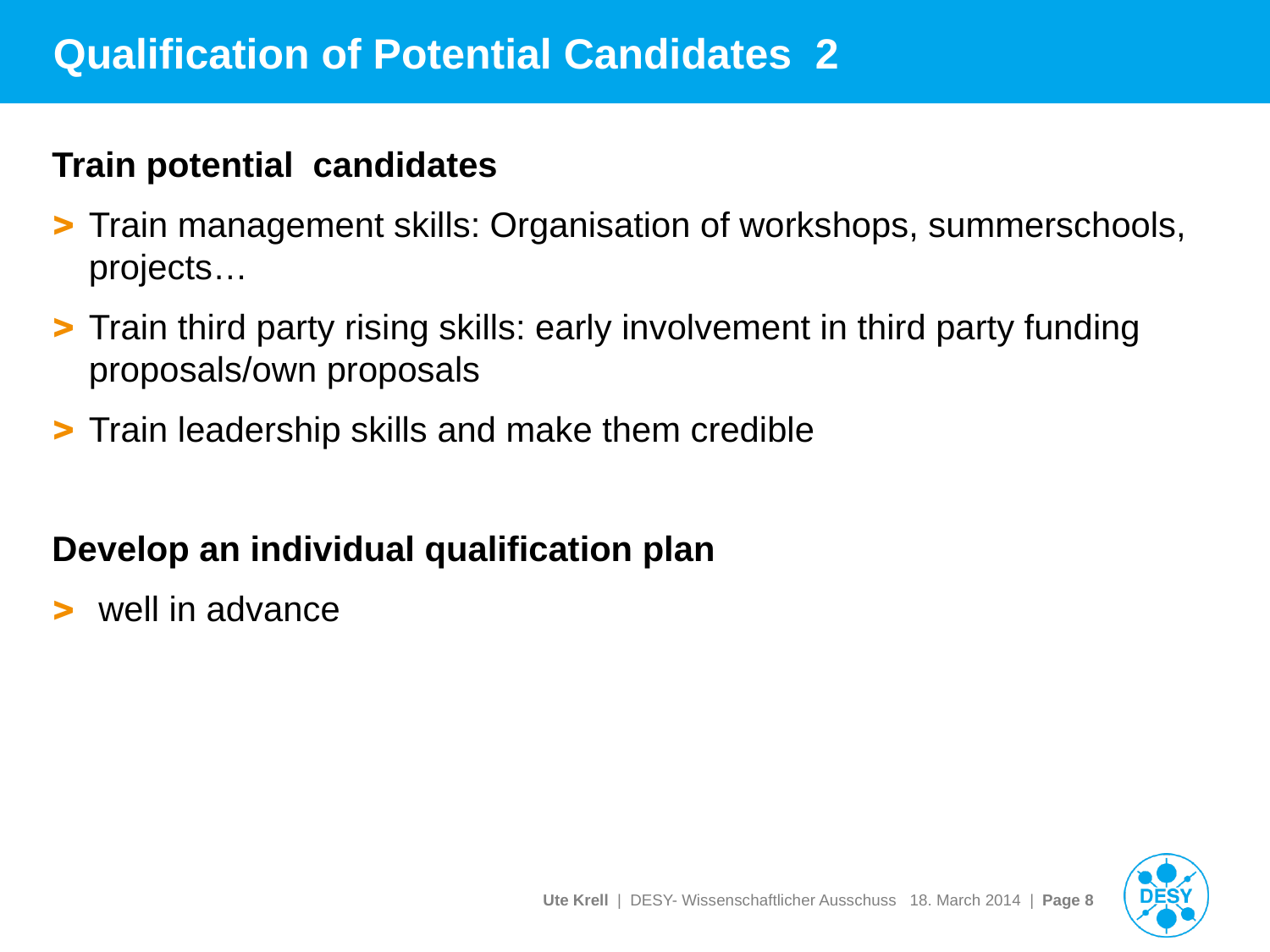

# Qualification of Potential Candidates  2
Train potential  candidates
Train management skills: Organisation of workshops, summerschools,  projects…
Train third party rising skills: early involvement in third party funding proposals/own proposals
Train leadership skills and make them credible

Develop an individual qualification plan
 well in advance